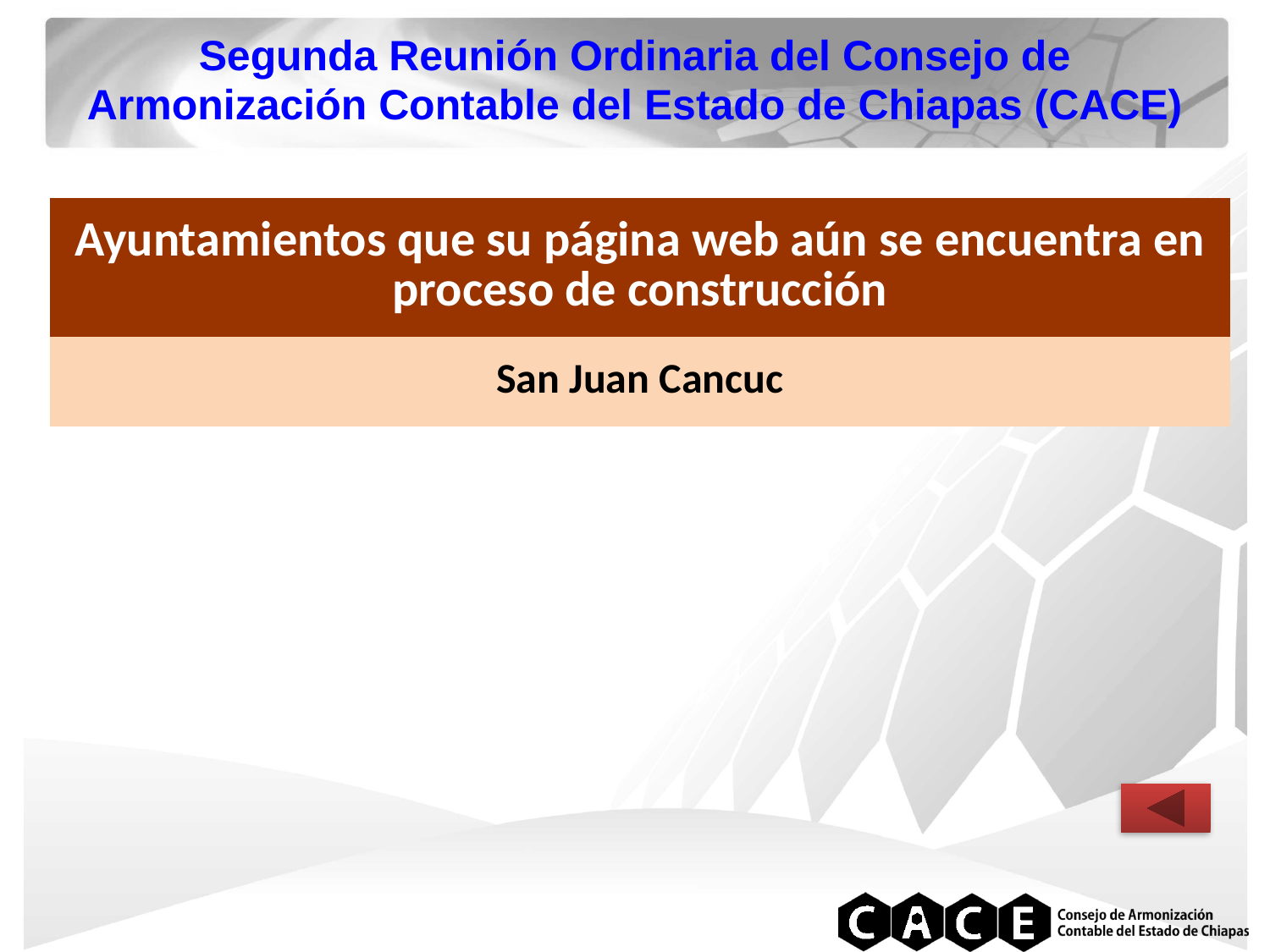

Segunda Reunión Ordinaria del Consejo de Armonización Contable del Estado de Chiapas (CACE)
| Ayuntamientos que su página web aún se encuentra en proceso de construcción |
| --- |
| San Juan Cancuc |